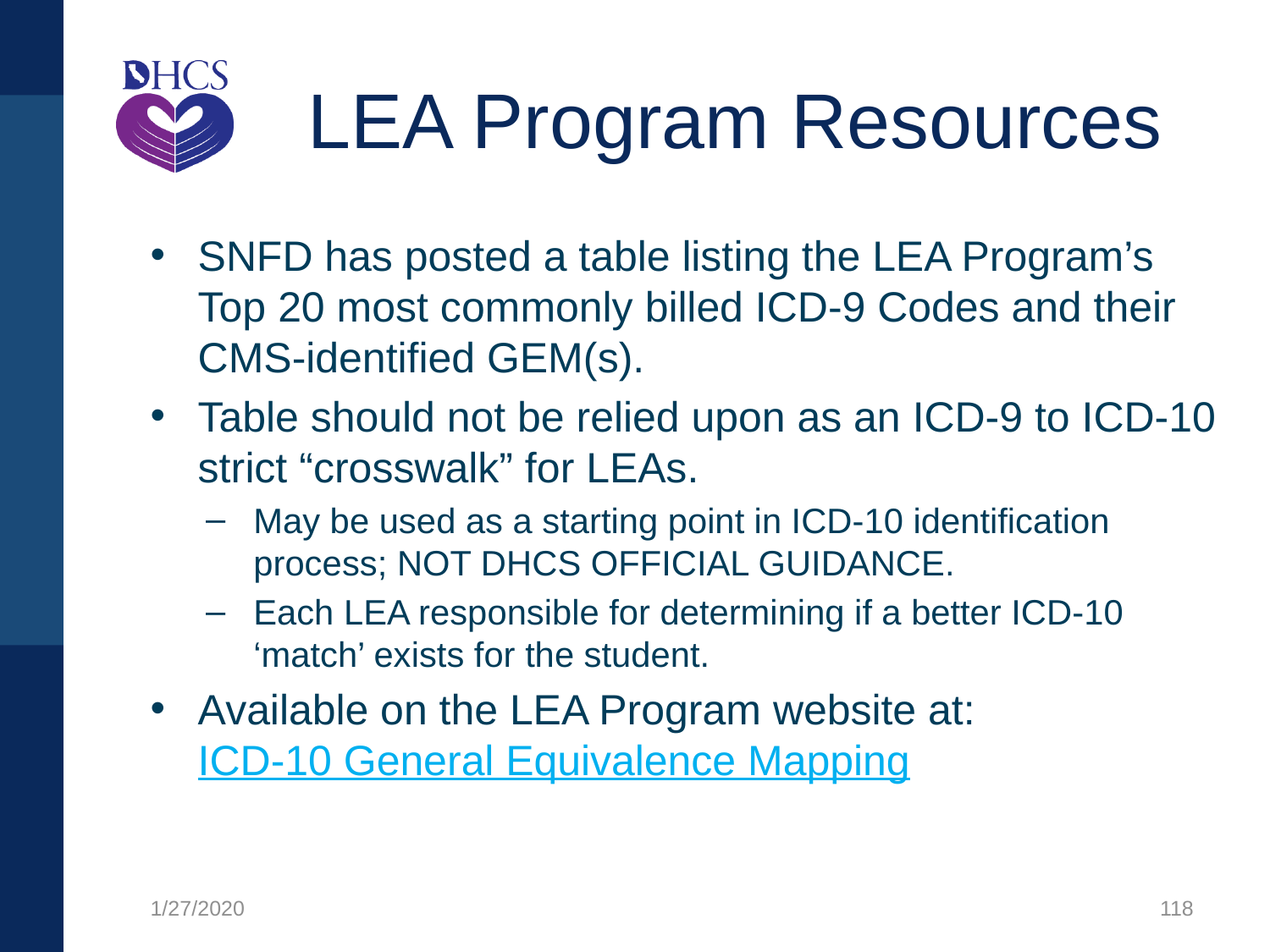

# LEA Program Resources
SNFD has posted a table listing the LEA Program’s
Top 20 most commonly billed ICD-9 Codes and their
CMS-identified GEM(s).
Table should not be relied upon as an ICD-9 to ICD-10 strict “crosswalk” for LEAs.
May be used as a starting point in ICD-10 identification process; NOT DHCS OFFICIAL GUIDANCE.
Each LEA responsible for determining if a better ICD-10 ‘match’ exists for the student.
Available on the LEA Program website at:
ICD-10 General Equivalence Mapping
1/27/2020
118